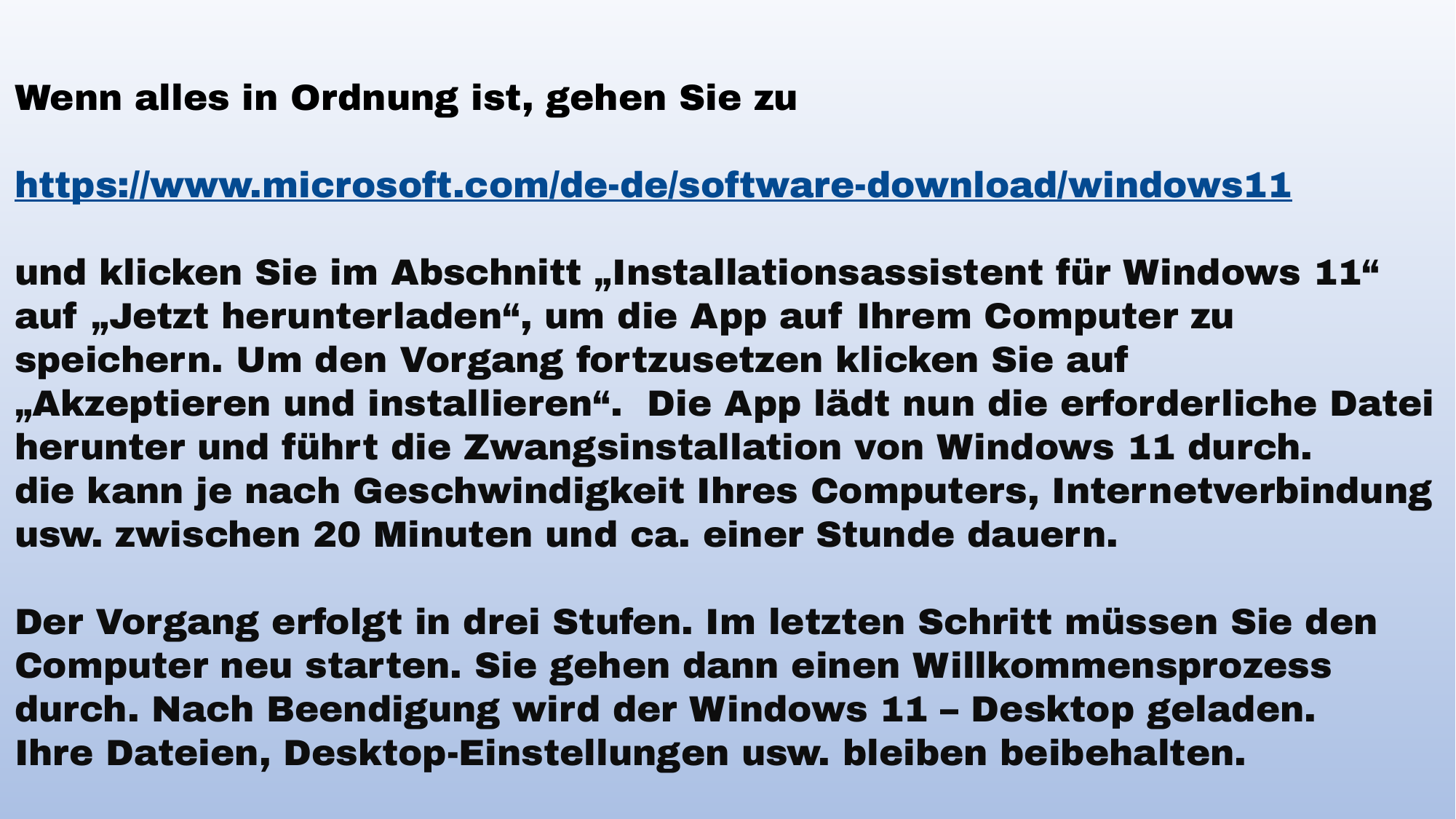

Wenn alles in Ordnung ist, gehen Sie zu

https://www.microsoft.com/de-de/software-download/windows11

und klicken Sie im Abschnitt „Installationsassistent für Windows 11“
auf „Jetzt herunterladen“, um die App auf Ihrem Computer zu speichern. Um den Vorgang fortzusetzen klicken Sie auf
„Akzeptieren und installieren“.  Die App lädt nun die erforderliche Datei herunter und führt die Zwangsinstallation von Windows 11 durch.
die kann je nach Geschwindigkeit Ihres Computers, Internetverbindung usw. zwischen 20 Minuten und ca. einer Stunde dauern.

Der Vorgang erfolgt in drei Stufen. Im letzten Schritt müssen Sie den Computer neu starten. Sie gehen dann einen Willkommensprozess durch. Nach Beendigung wird der Windows 11 – Desktop geladen.
Ihre Dateien, Desktop-Einstellungen usw. bleiben beibehalten.